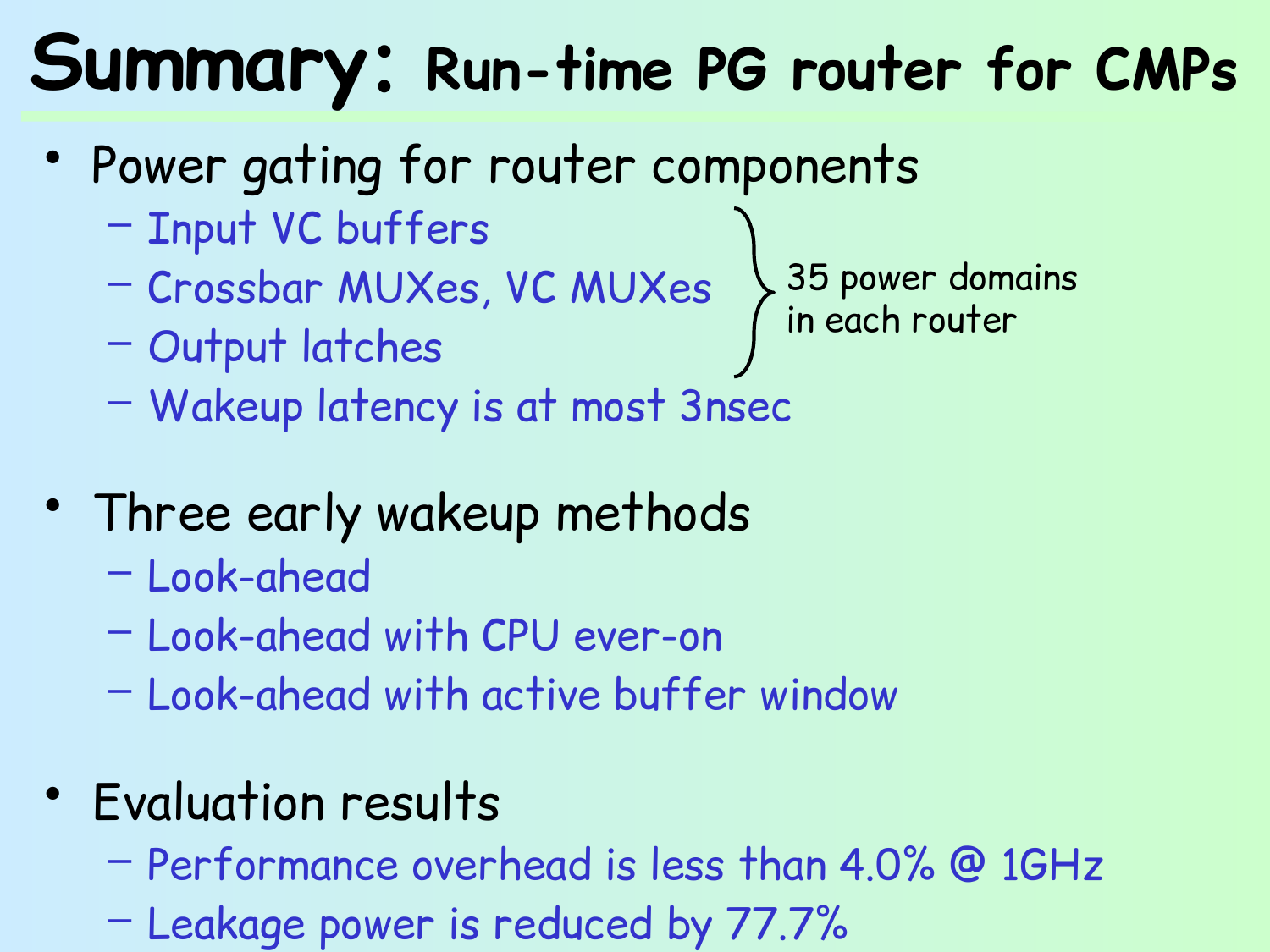

# Summary: Run-time PG router for CMPs
Power gating for router components
Input VC buffers
Crossbar MUXes, VC MUXes
Output latches
Wakeup latency is at most 3nsec

Three early wakeup methods
Look-ahead
Look-ahead with CPU ever-on
Look-ahead with active buffer window

Evaluation results
Performance overhead is less than 4.0% @ 1GHz
Leakage power is reduced by 77.7%

35 power domains
in each router